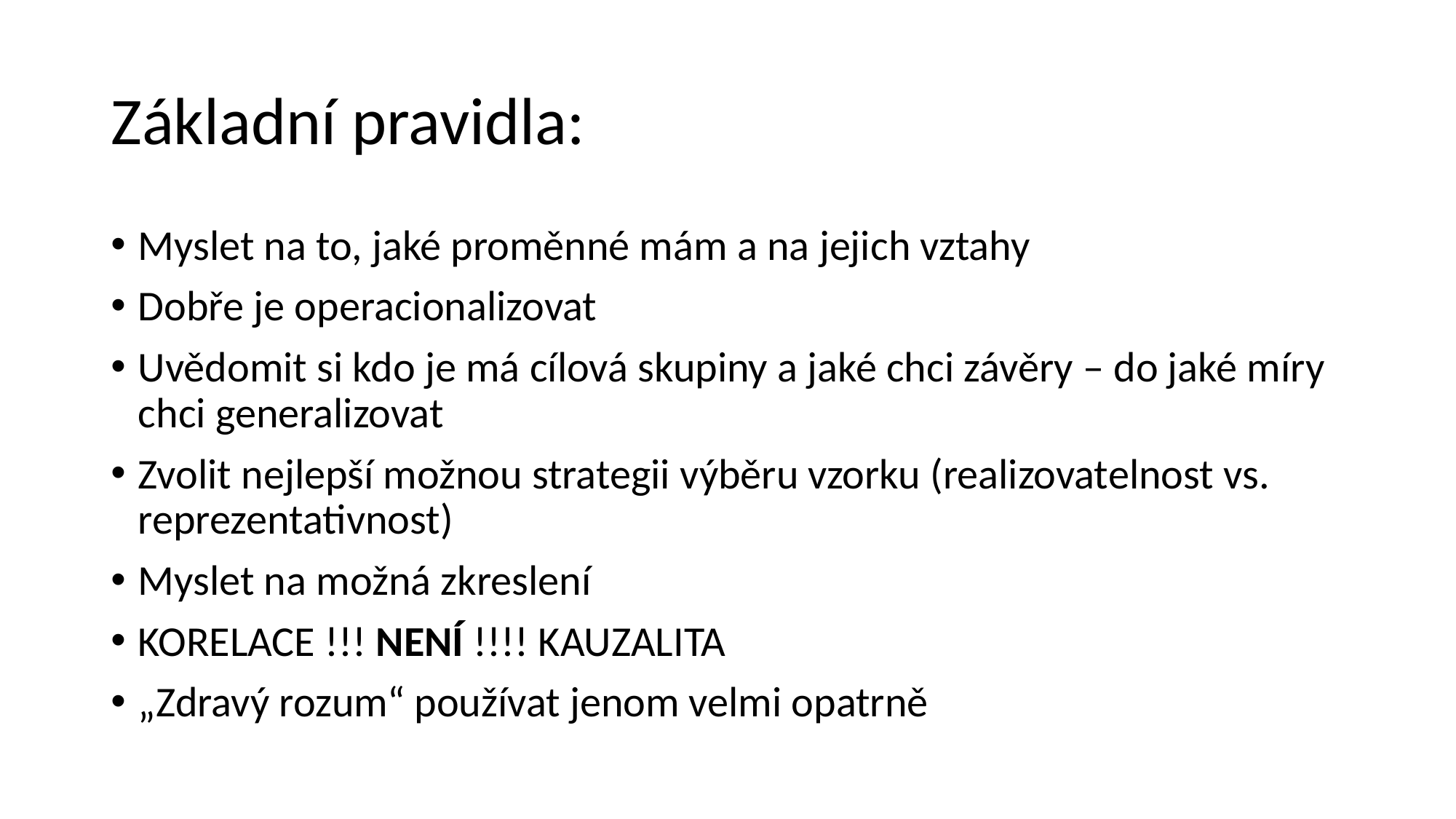

# Základní pravidla:
Myslet na to, jaké proměnné mám a na jejich vztahy
Dobře je operacionalizovat
Uvědomit si kdo je má cílová skupiny a jaké chci závěry – do jaké míry chci generalizovat
Zvolit nejlepší možnou strategii výběru vzorku (realizovatelnost vs. reprezentativnost)
Myslet na možná zkreslení
KORELACE !!! NENÍ !!!! KAUZALITA
„Zdravý rozum“ používat jenom velmi opatrně